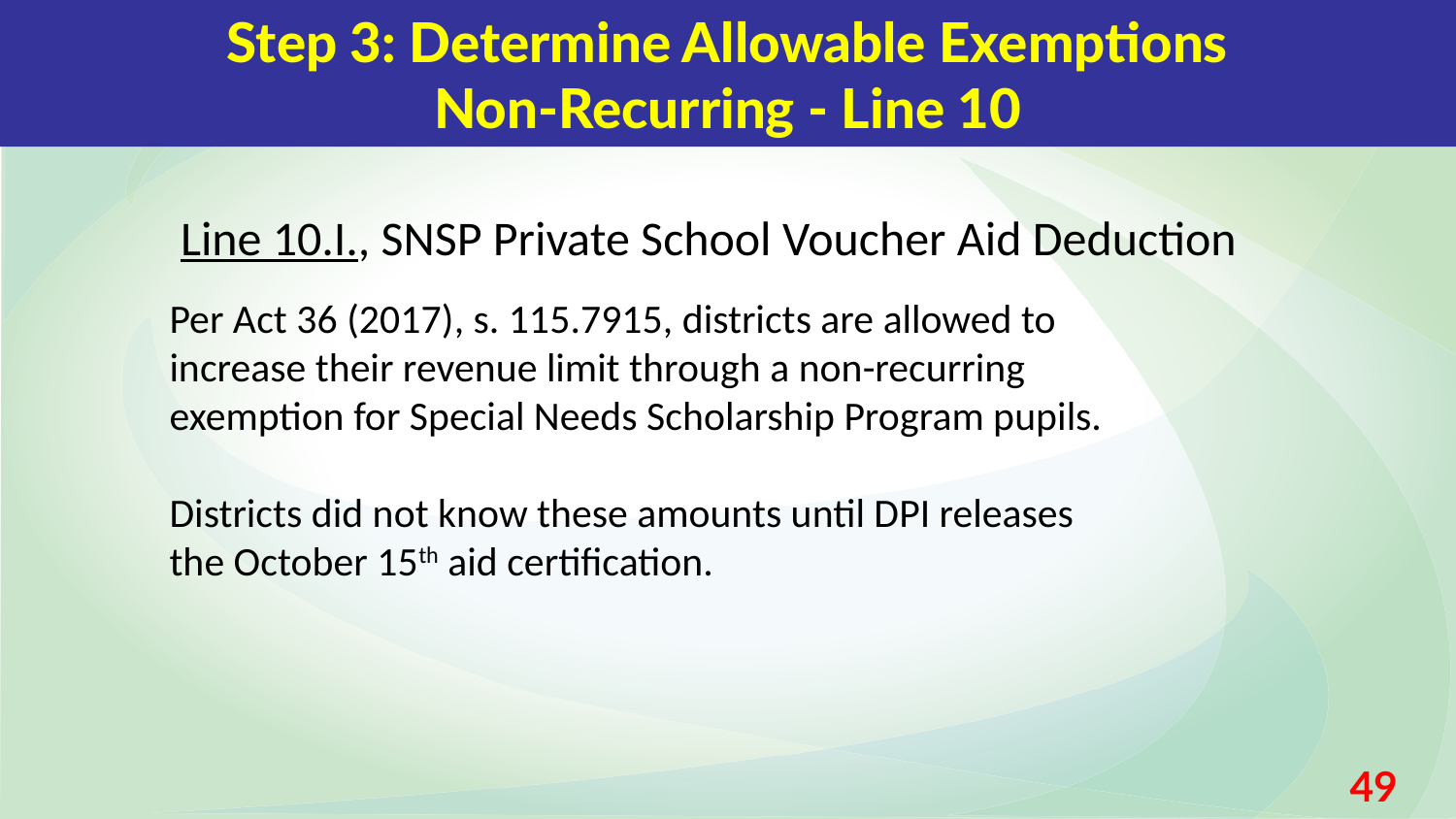

Step 3: Determine Allowable Exemptions
Non-Recurring - Line 10
Line 10.I., SNSP Private School Voucher Aid Deduction
Per Act 36 (2017), s. 115.7915, districts are allowed to increase their revenue limit through a non-recurring exemption for Special Needs Scholarship Program pupils.

Districts did not know these amounts until DPI releases the October 15th aid certification.